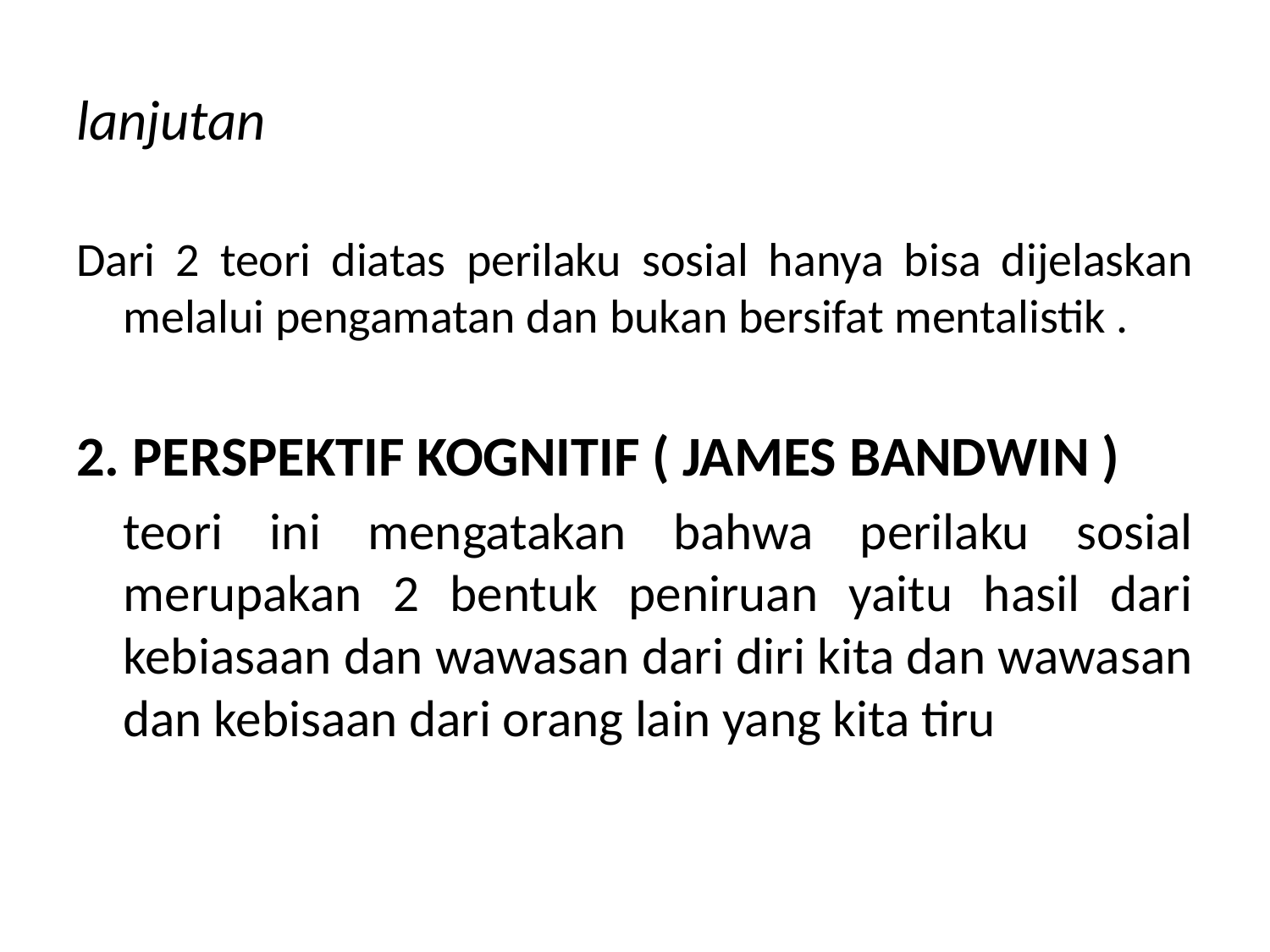

# lanjutan
Dari 2 teori diatas perilaku sosial hanya bisa dijelaskan melalui pengamatan dan bukan bersifat mentalistik .

2. PERSPEKTIF KOGNITIF ( JAMES BANDWIN )
	teori ini mengatakan bahwa perilaku sosial merupakan 2 bentuk peniruan yaitu hasil dari kebiasaan dan wawasan dari diri kita dan wawasan dan kebisaan dari orang lain yang kita tiru